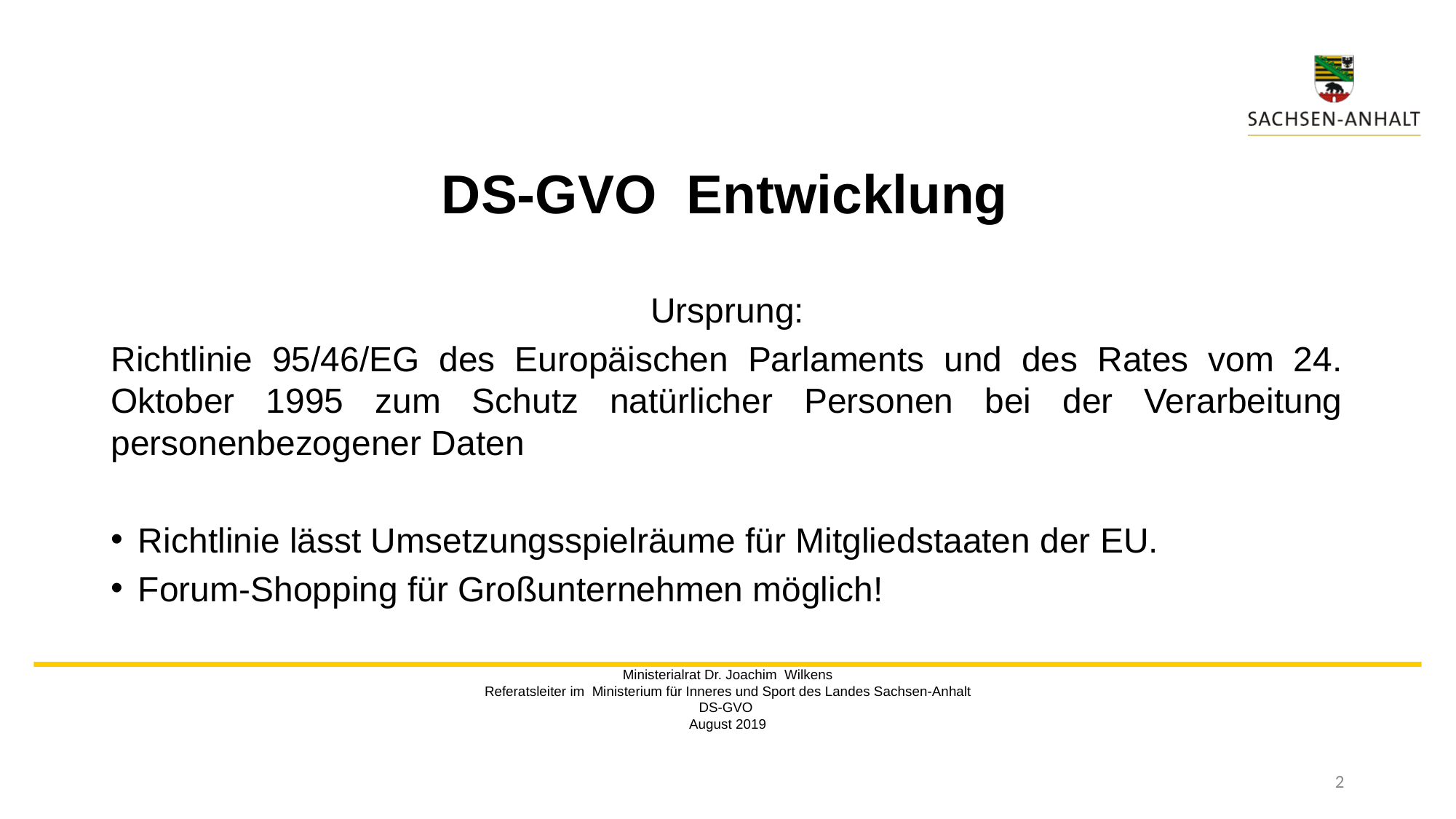

# DS-GVO  Entwicklung
Ursprung:
Richtlinie 95/46/EG des Europäischen Parlaments und des Rates vom 24. Oktober 1995 zum Schutz natürlicher Personen bei der Verarbeitung personenbezogener Daten

Richtlinie lässt Umsetzungsspielräume für Mitgliedstaaten der EU.
Forum-Shopping für Großunternehmen möglich!

Ministerialrat Dr. Joachim  Wilkens
Referatsleiter im  Ministerium für Inneres und Sport des Landes Sachsen-Anhalt
DS-GVO
August 2019

2